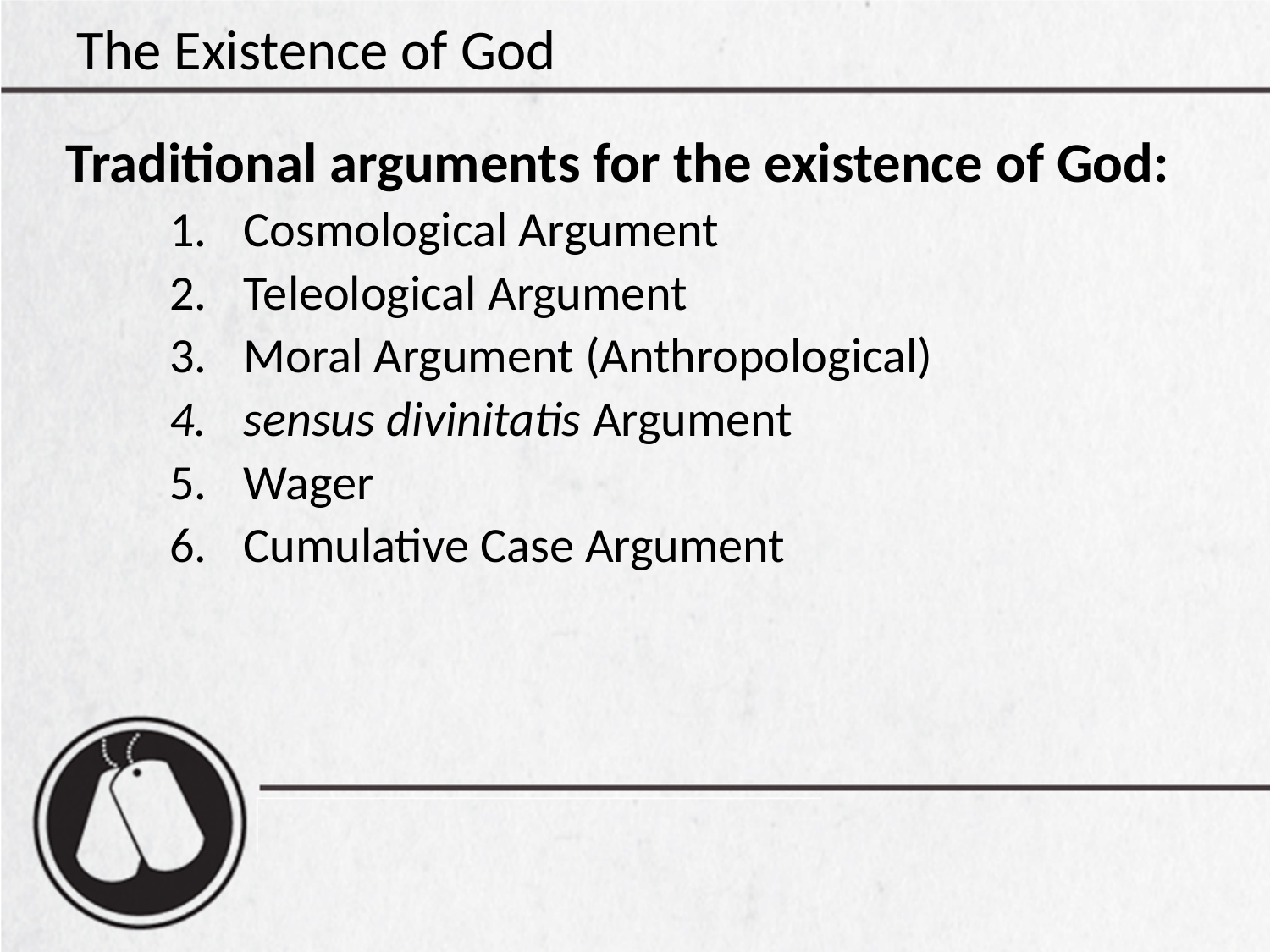

# The Existence of God
Traditional arguments for the existence of God:
Cosmological Argument
Teleological Argument
Moral Argument (Anthropological)
sensus divinitatis Argument
Wager
Cumulative Case Argument